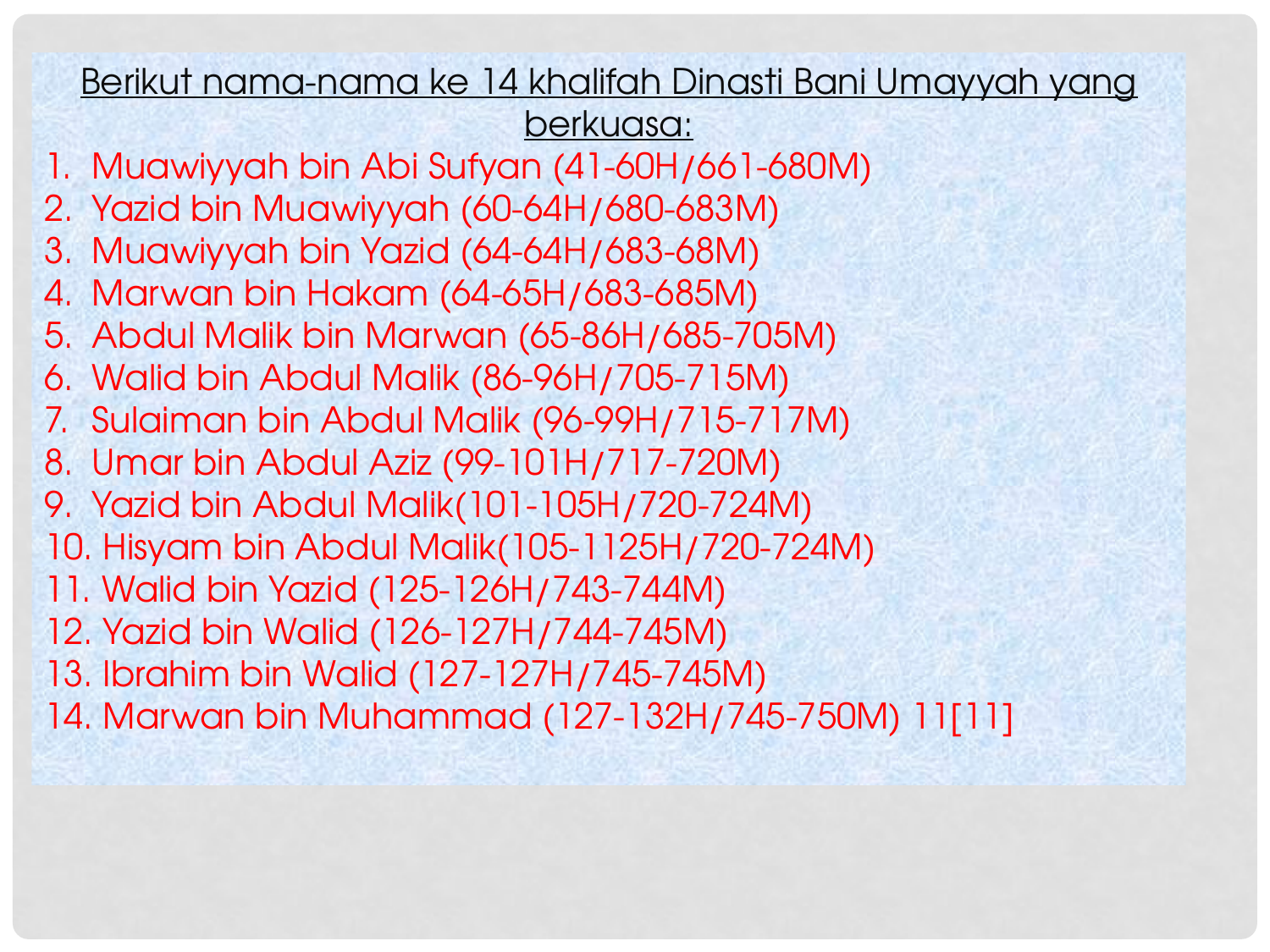

Berikut nama-nama ke 14 khalifah Dinasti Bani Umayyah yang berkuasa:
Muawiyyah bin Abi Sufyan (41-60H/661-680M)
Yazid bin Muawiyyah (60-64H/680-683M)
Muawiyyah bin Yazid (64-64H/683-68M)
Marwan bin Hakam (64-65H/683-685M)
Abdul Malik bin Marwan (65-86H/685-705M)
Walid bin Abdul Malik (86-96H/705-715M)
Sulaiman bin Abdul Malik (96-99H/715-717M)
Umar bin Abdul Aziz (99-101H/717-720M)
Yazid bin Abdul Malik(101-105H/720-724M)
 Hisyam bin Abdul Malik(105-1125H/720-724M)
 Walid bin Yazid (125-126H/743-744M)
 Yazid bin Walid (126-127H/744-745M)
 Ibrahim bin Walid (127-127H/745-745M)
 Marwan bin Muhammad (127-132H/745-750M) 11[11]